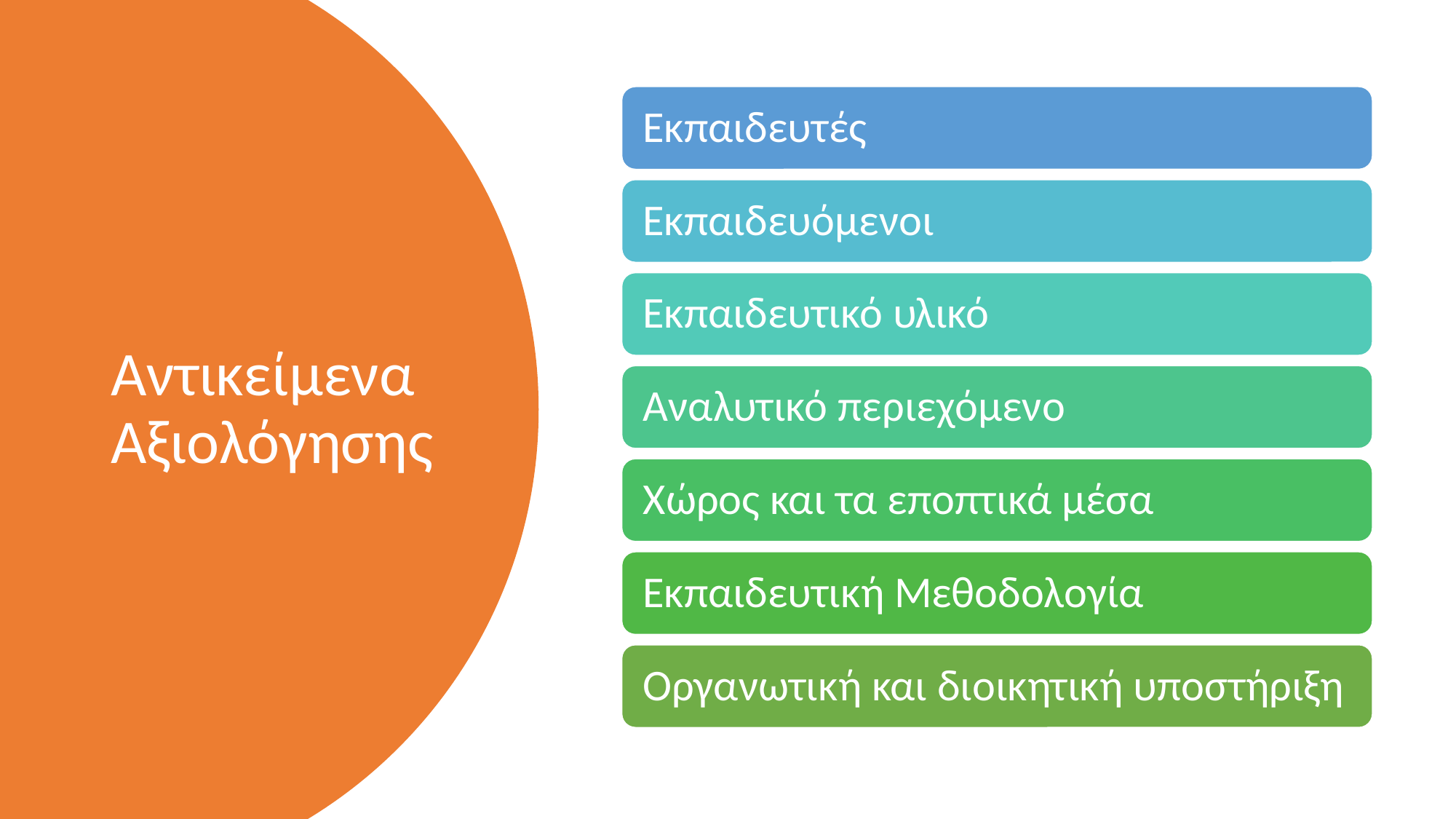

Εκπαιδευτές
Εκπαιδευόμενοι
Εκπαιδευτικό υλικό
Αναλυτικό περιεχόμενο
Χώρος και τα εποπτικά μέσα
Εκπαιδευτική Μεθοδολογία
Οργανωτική και διοικητική υποστήριξη
# Αντικείμενα Αξιολόγησης